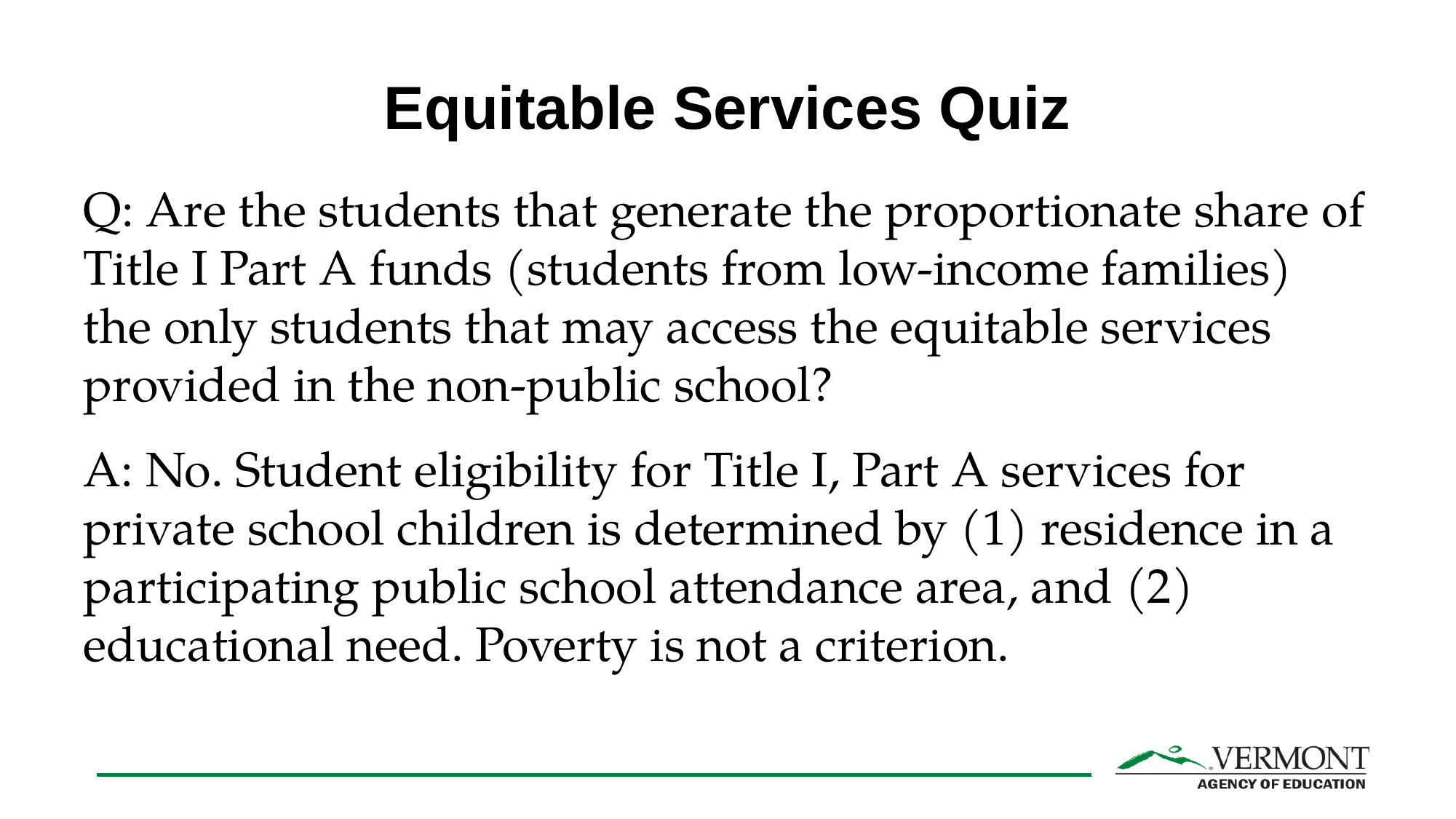

# Equitable Services Quiz
Q: Are the students that generate the proportionate share of Title I Part A funds (students from low-income families) the only students that may access the equitable services provided in the non-public school?

A: No. Student eligibility for Title I, Part A services for private school children is determined by (1) residence in a participating public school attendance area, and (2) educational need. Poverty is not a criterion.